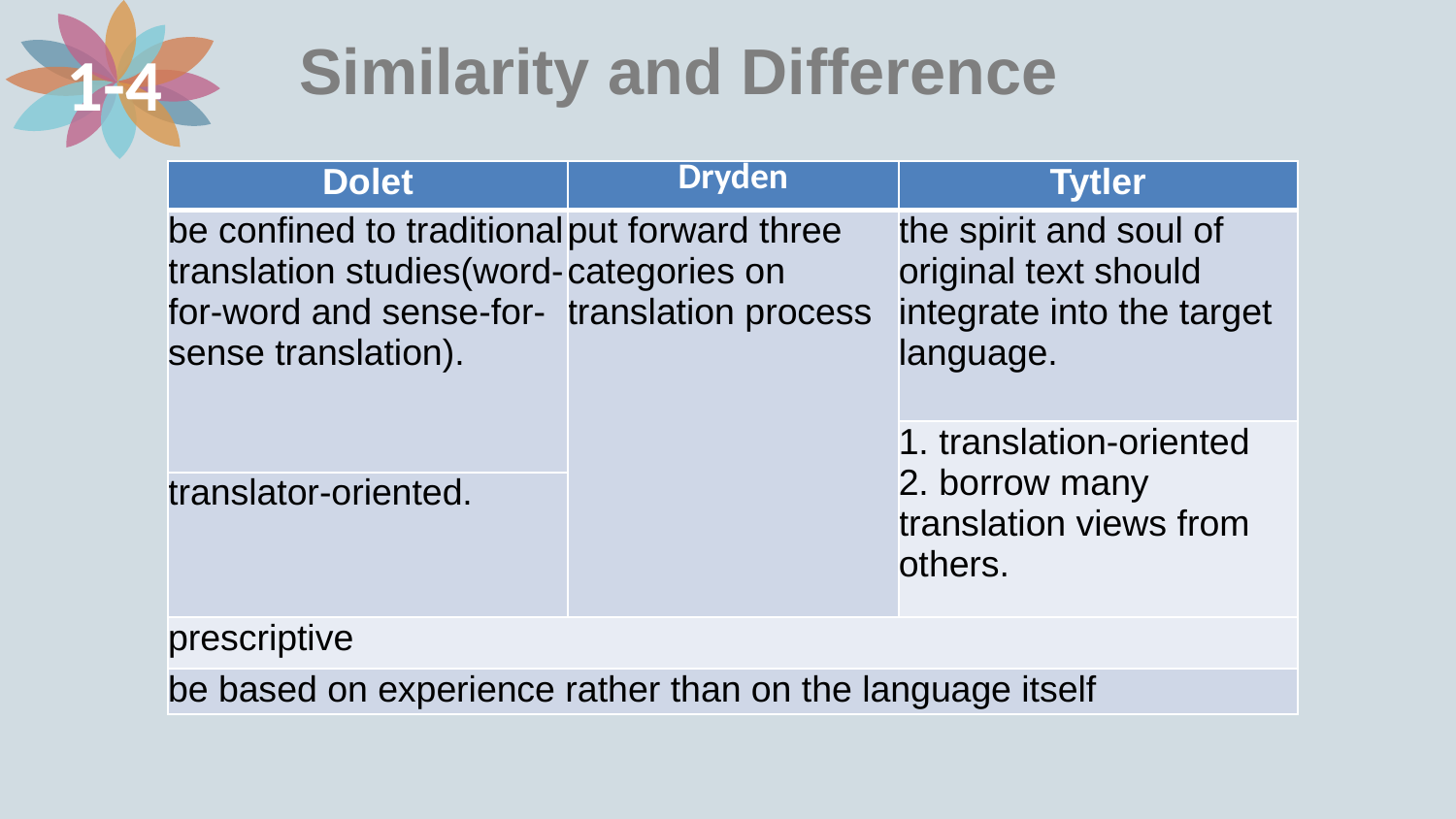

Similarity and Difference
1-4
| Dolet | Dryden | Tytler |
| --- | --- | --- |
| be confined to traditional translation studies(word-for-word and sense-for-sense translation). | put forward three categories on translation process | the spirit and soul of original text should integrate into the target language. |
|  |  | 1. translation-oriented 2. borrow many translation views from others. |
| translator-oriented. |  | His views were translation-oriented. But he borrowed many translation views from others. |
| prescriptive |  |  |
| be based on experience rather than on the language itself |  |  |